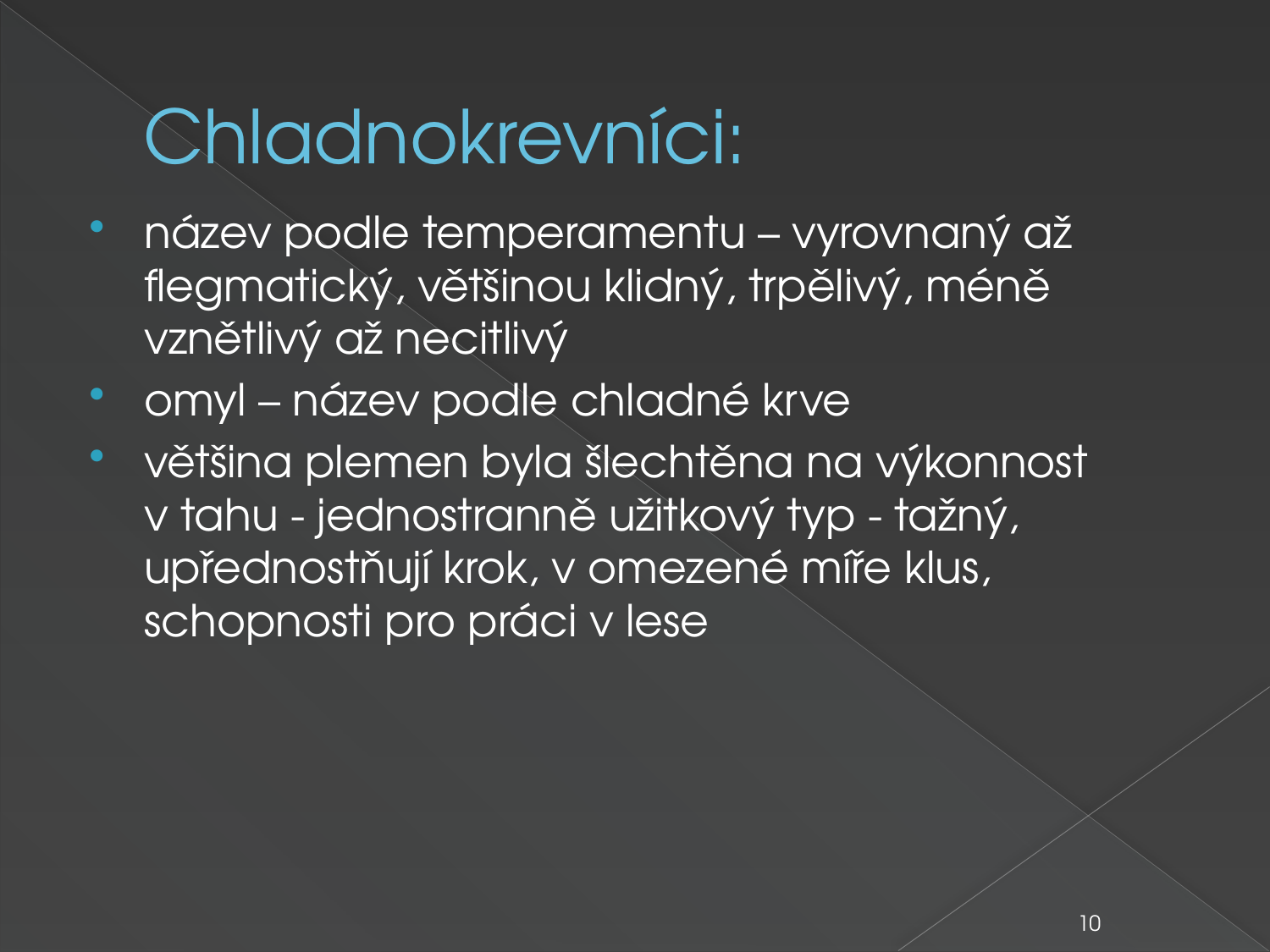

# Chladnokrevníci:
název podle temperamentu – vyrovnaný až flegmatický, většinou klidný, trpělivý, méně vznětlivý až necitlivý
omyl – název podle chladné krve
většina plemen byla šlechtěna na výkonnost v tahu - jednostranně užitkový typ - tažný, upřednostňují krok, v omezené míře klus, schopnosti pro práci v lese
10